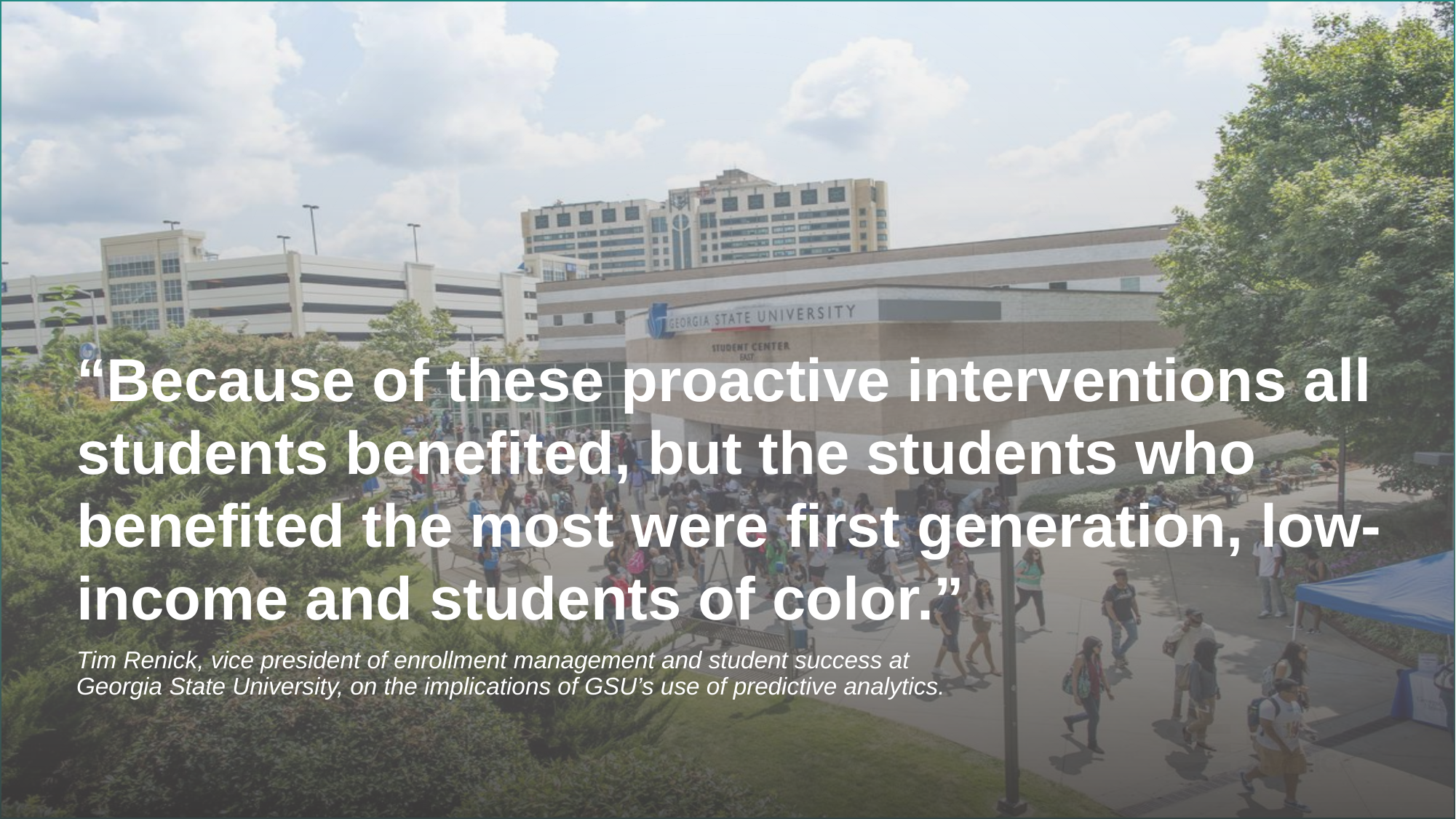

“Because of these proactive interventions all students benefited, but the students who benefited the most were first generation, low-income and students of color.”
Tim Renick, vice president of enrollment management and student success at Georgia State University, on the implications of GSU’s use of predictive analytics.